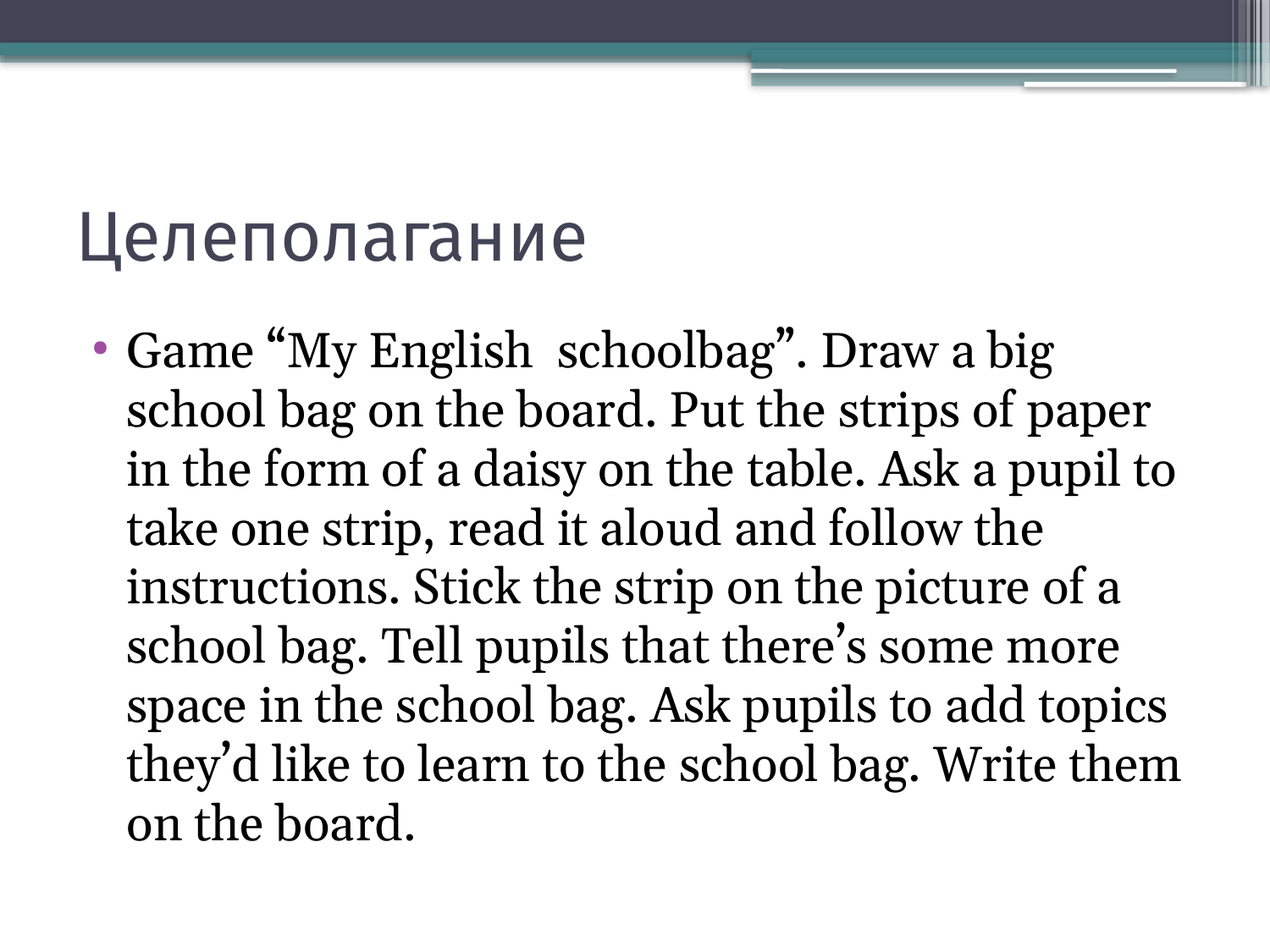

# Целеполагание
Game “My English  schoolbag”. Draw a big school bag on the board. Put the strips of paper in the form of a daisy on the table. Ask a pupil to take one strip, read it aloud and follow the instructions. Stick the strip on the picture of a school bag. Tell pupils that there’s some more space in the school bag. Ask pupils to add topics they’d like to learn to the school bag. Write them on the board.